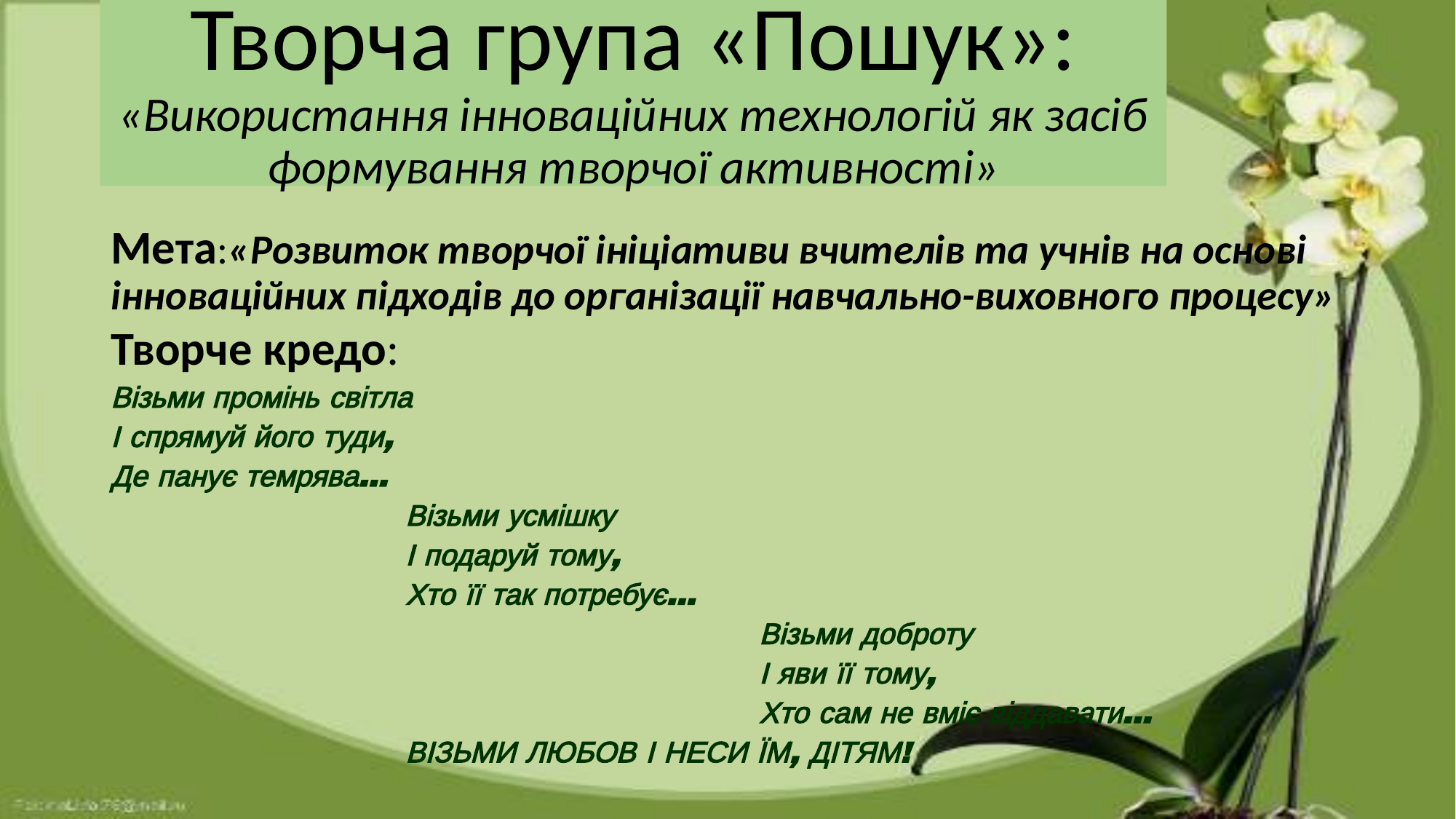

# Творча група «Пошук»: «Використання інноваційних технологій як засіб формування творчої активності»
Мета:«Розвиток творчої ініціативи вчителів та учнів на основі інноваційних підходів до організації навчально-виховного процесу»
Творче кредо:
Візьми промінь світла
І спрямуй його туди,
Де панує темрява...
                              Візьми усмішку
                              І подаруй тому,
                              Хто її так потребує…
                                                                  Візьми доброту
                                                                  І яви її тому,
                                                                  Хто сам не вміє віддавати…
                              ВІЗЬМИ ЛЮБОВ І НЕСИ ЇМ, ДІТЯМ!